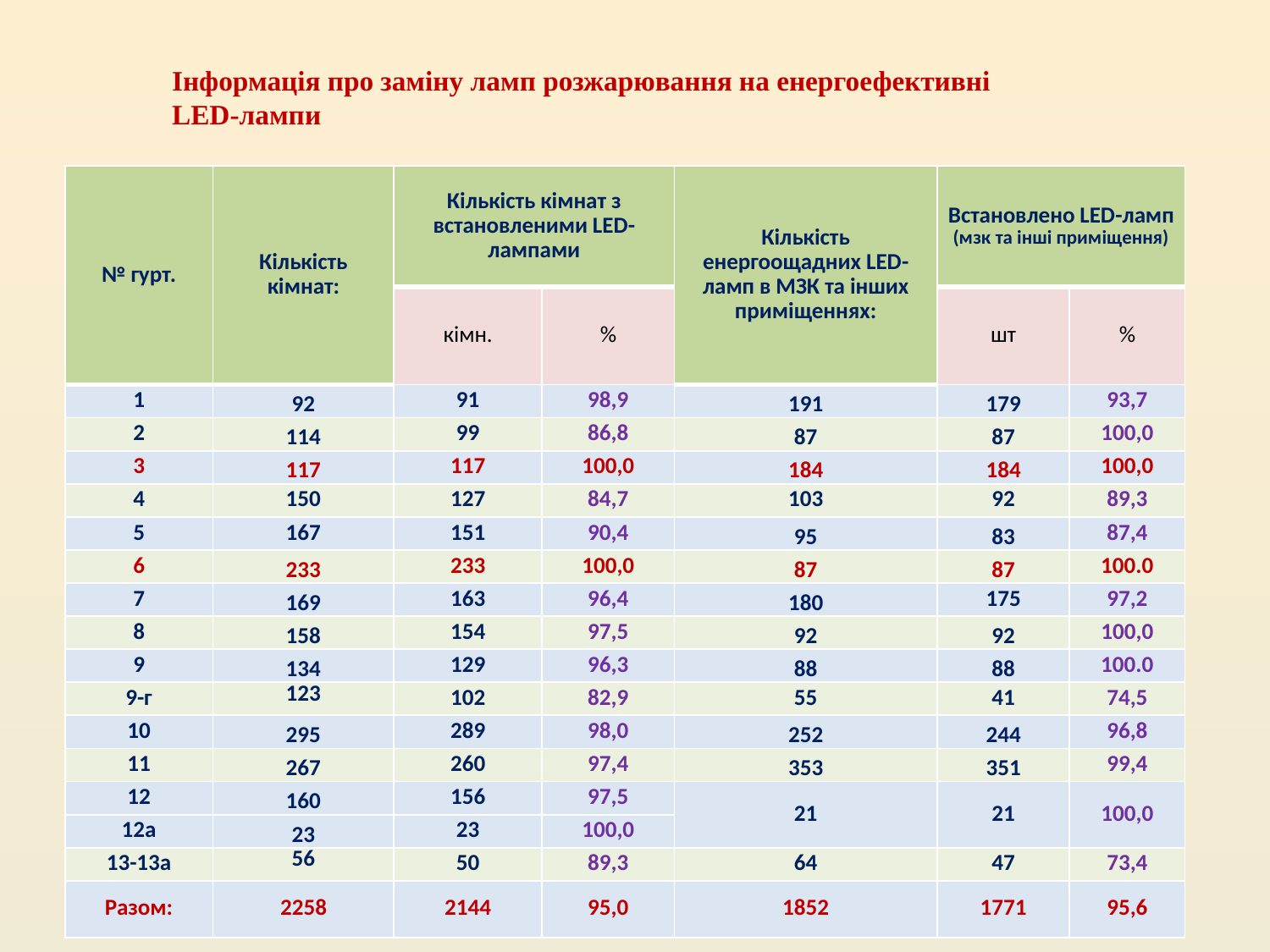

Інформація про заміну ламп розжарювання на енергоефективні
LED-лампи

| № гурт. | Кількість кімнат: | Кількість кімнат з встановленими LED-лампами |  | Кількість енергоощадних LED-ламп в МЗК та інших приміщеннях: | Встановлено LED-ламп (мзк та інші приміщення) |  |
| --- | --- | --- | --- | --- | --- | --- |
|  |  | кімн. | % |  | шт | % |
| 1 | 92 | 91 | 98,9 | 191 | 179 | 93,7 |
| 2 | 114 | 99 | 86,8 | 87 | 87 | 100,0 |
| 3 | 117 | 117 | 100,0 | 184 | 184 | 100,0 |
| 4 | 150 | 127 | 84,7 | 103 | 92 | 89,3 |
| 5 | 167 | 151 | 90,4 | 95 | 83 | 87,4 |
| 6 | 233 | 233 | 100,0 | 87 | 87 | 100.0 |
| 7 | 169 | 163 | 96,4 | 180 | 175 | 97,2 |
| 8 | 158 | 154 | 97,5 | 92 | 92 | 100,0 |
| 9 | 134 | 129 | 96,3 | 88 | 88 | 100.0 |
| 9-г | 123 | 102 | 82,9 | 55 | 41 | 74,5 |
| 10 | 295 | 289 | 98,0 | 252 | 244 | 96,8 |
| 11 | 267 | 260 | 97,4 | 353 | 351 | 99,4 |
| 12 | 160 | 156 | 97,5 | 21 | 21 | 100,0 |
| 12а | 23 | 23 | 100,0 |  |  |  |
| 13-13а | 56 | 50 | 89,3 | 64 | 47 | 73,4 |
| Разом: | 2258 | 2144 | 95,0 | 1852 | 1771 | 95,6 |